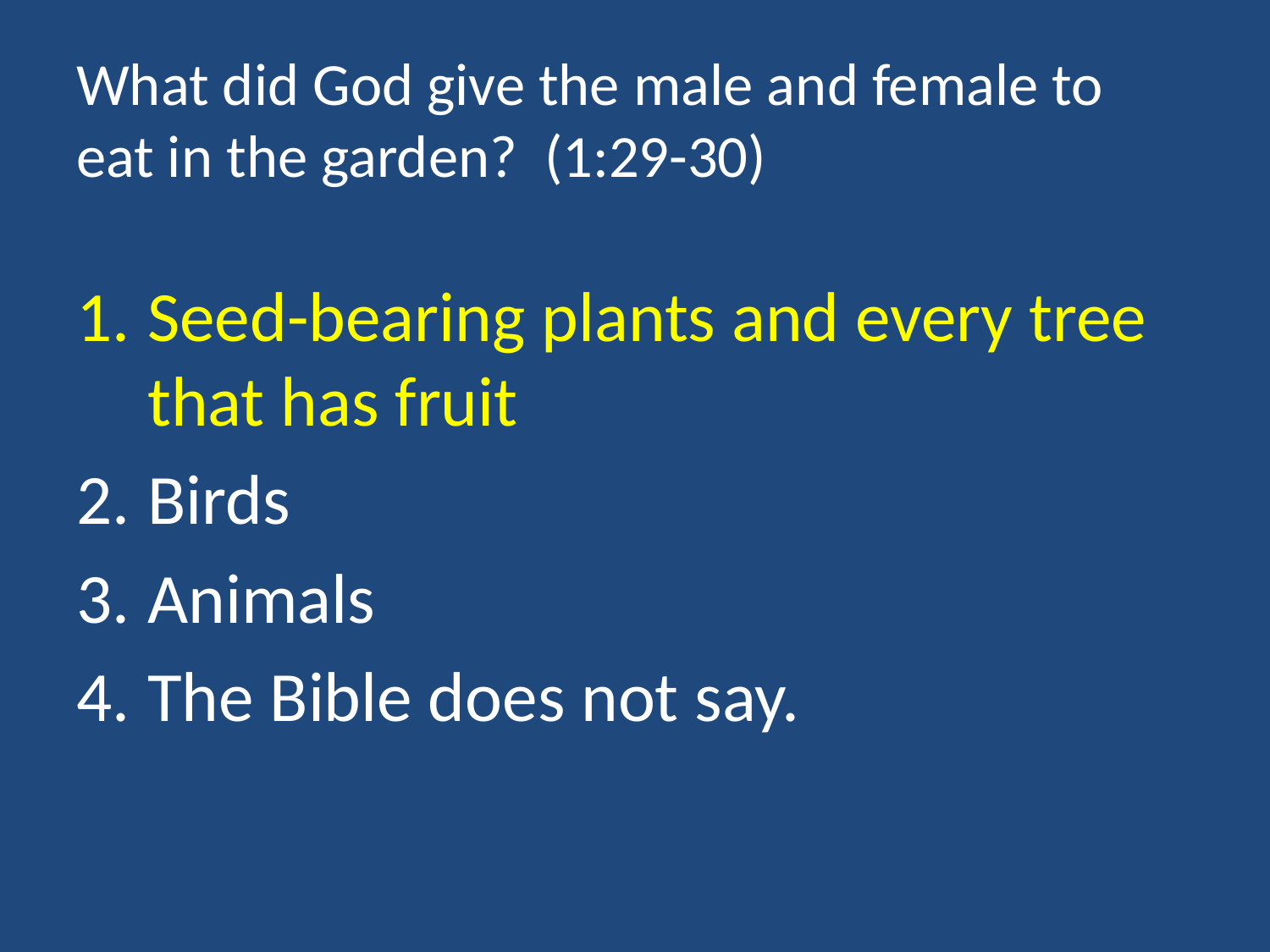

# What did God give the male and female to eat in the garden?  (1:29-30)
Seed-bearing plants and every tree that has fruit
Birds
Animals
The Bible does not say.